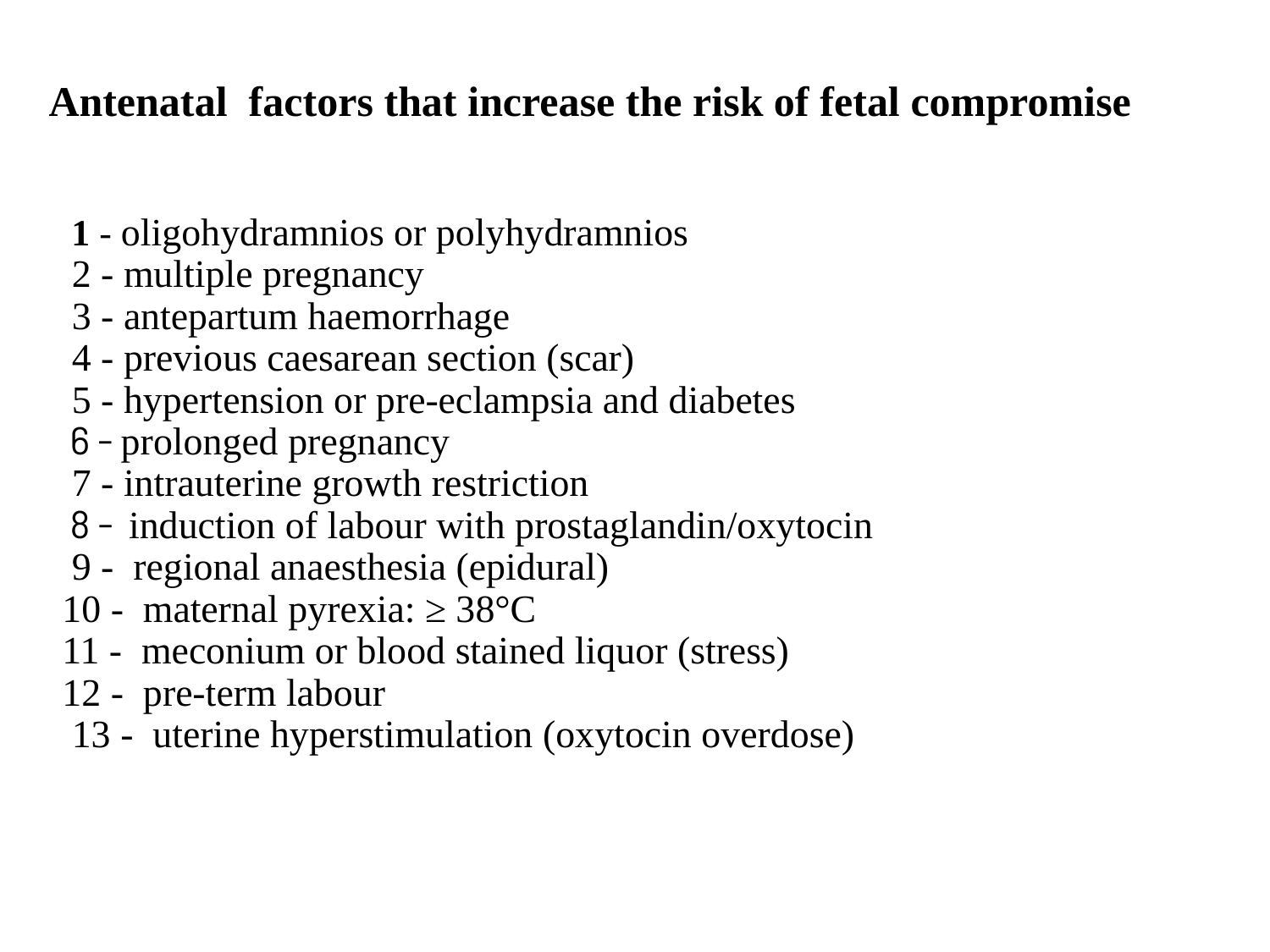

# Antenatal  factors that increase the risk of fetal compromise
 1 - oligohydramnios or polyhydramnios
 2 - multiple pregnancy
 3 - antepartum haemorrhage
 4 - previous caesarean section (scar)
 5 - hypertension or pre-eclampsia and diabetes
 6 - prolonged pregnancy
 7 - intrauterine growth restriction
 8 -  induction of labour with prostaglandin/oxytocin
 9 -  regional anaesthesia (epidural)
10 -  maternal pyrexia: ≥ 38°C
11 -  meconium or blood stained liquor (stress)
12 -  pre-term labour
 13 -  uterine hyperstimulation (oxytocin overdose)